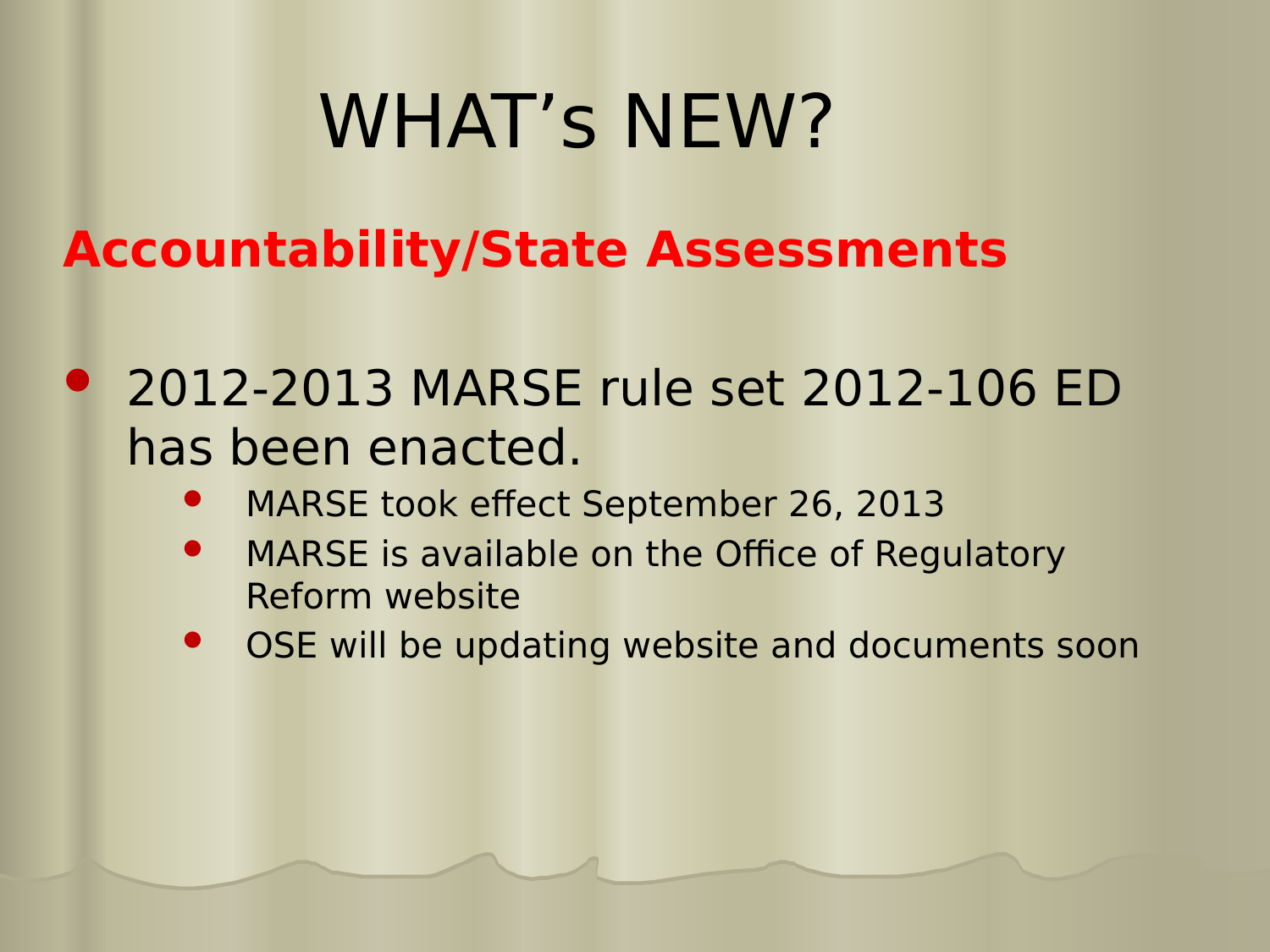

# WHAT’s NEW?
Accountability/State Assessments

2012-2013 MARSE rule set 2012-106 ED has been enacted.
MARSE took effect September 26, 2013
MARSE is available on the Office of Regulatory Reform website
OSE will be updating website and documents soon